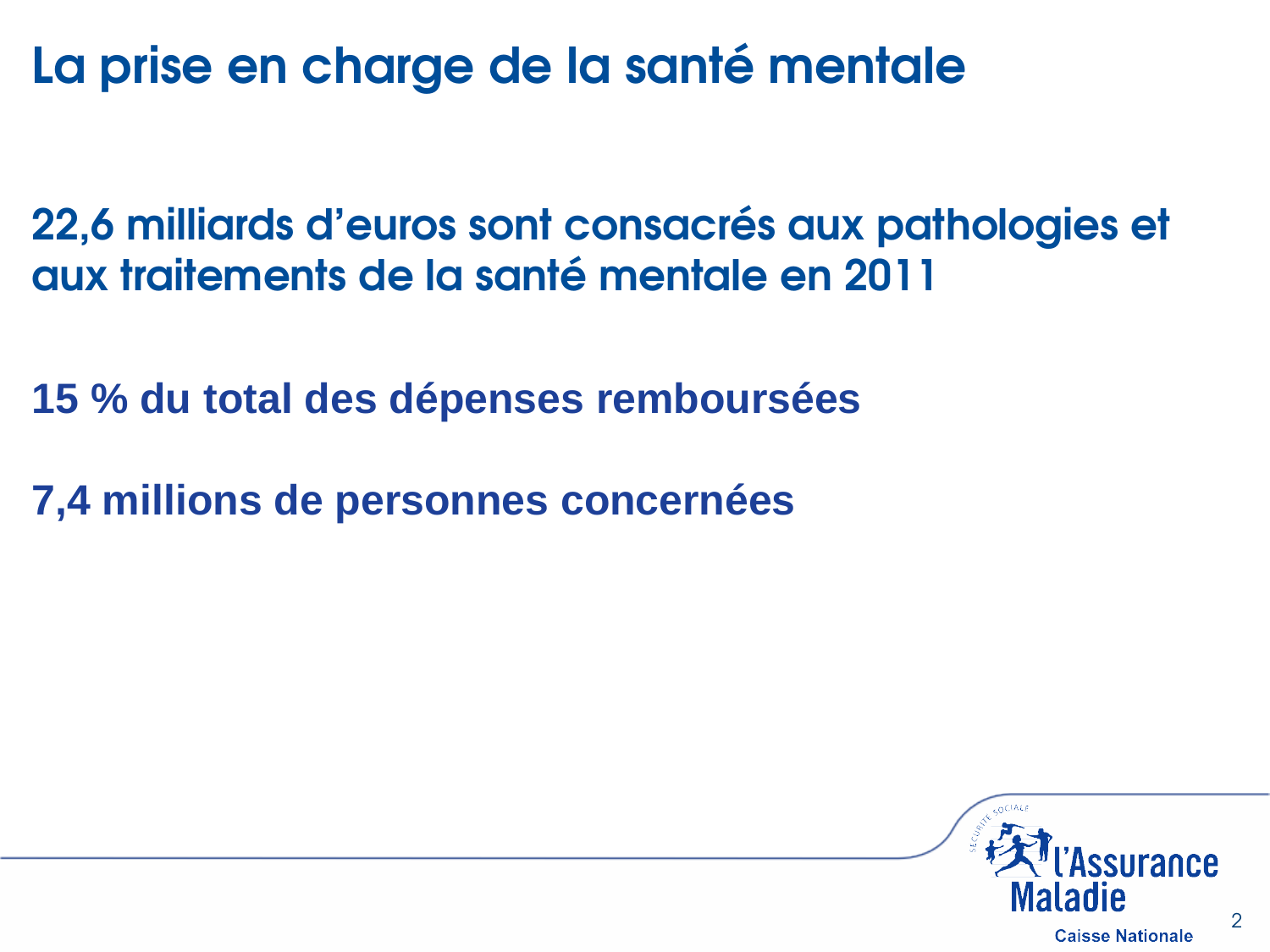

La prise en charge de la santé mentale

22,6 milliards d’euros sont consacrés aux pathologies et aux traitements de la santé mentale en 2011

15 % du total des dépenses remboursées

7,4 millions de personnes concernées

2